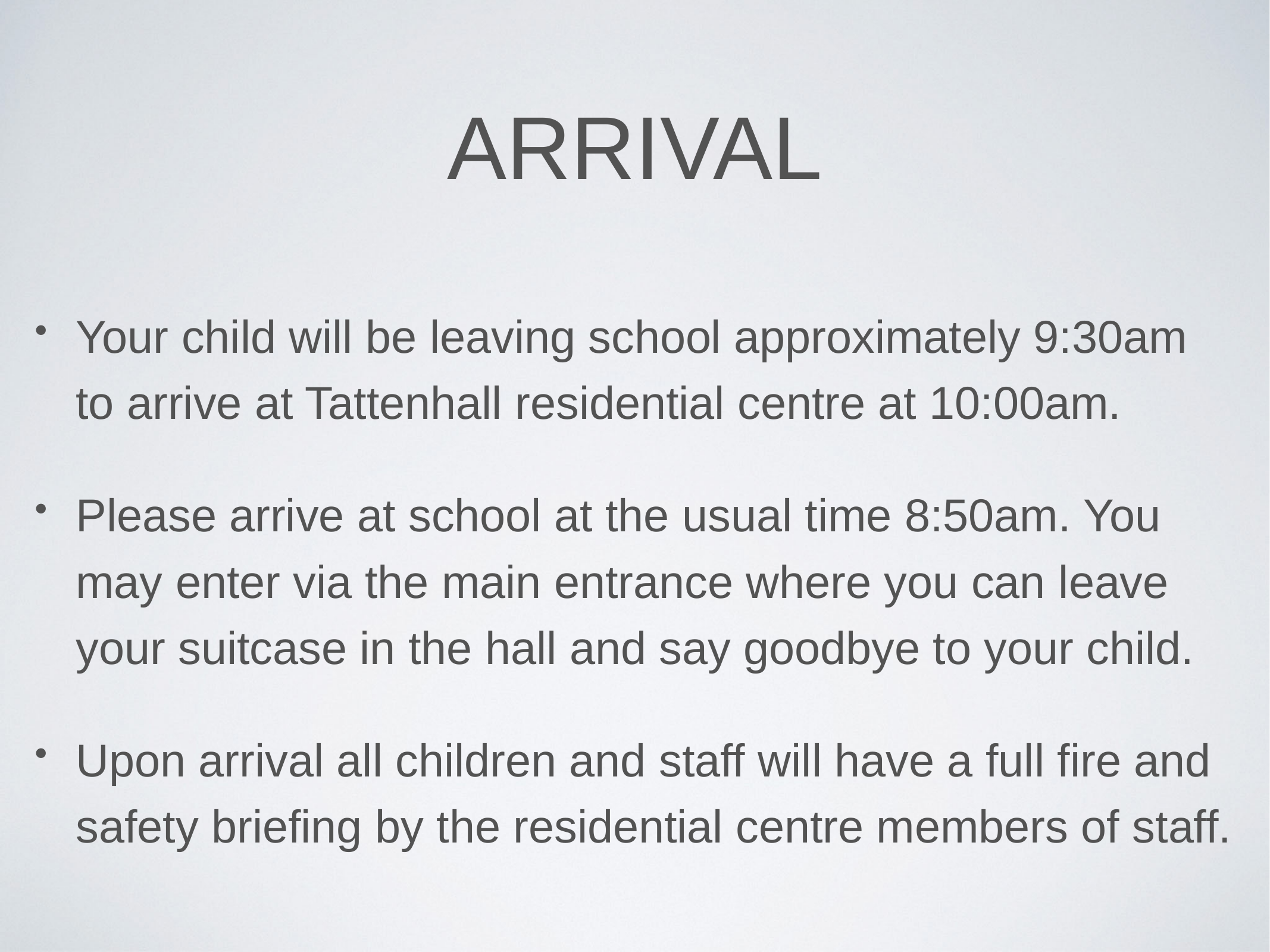

# Arrival
Your child will be leaving school approximately 9:30am to arrive at Tattenhall residential centre at 10:00am.
Please arrive at school at the usual time 8:50am. You may enter via the main entrance where you can leave your suitcase in the hall and say goodbye to your child.
Upon arrival all children and staff will have a full fire and safety briefing by the residential centre members of staff.